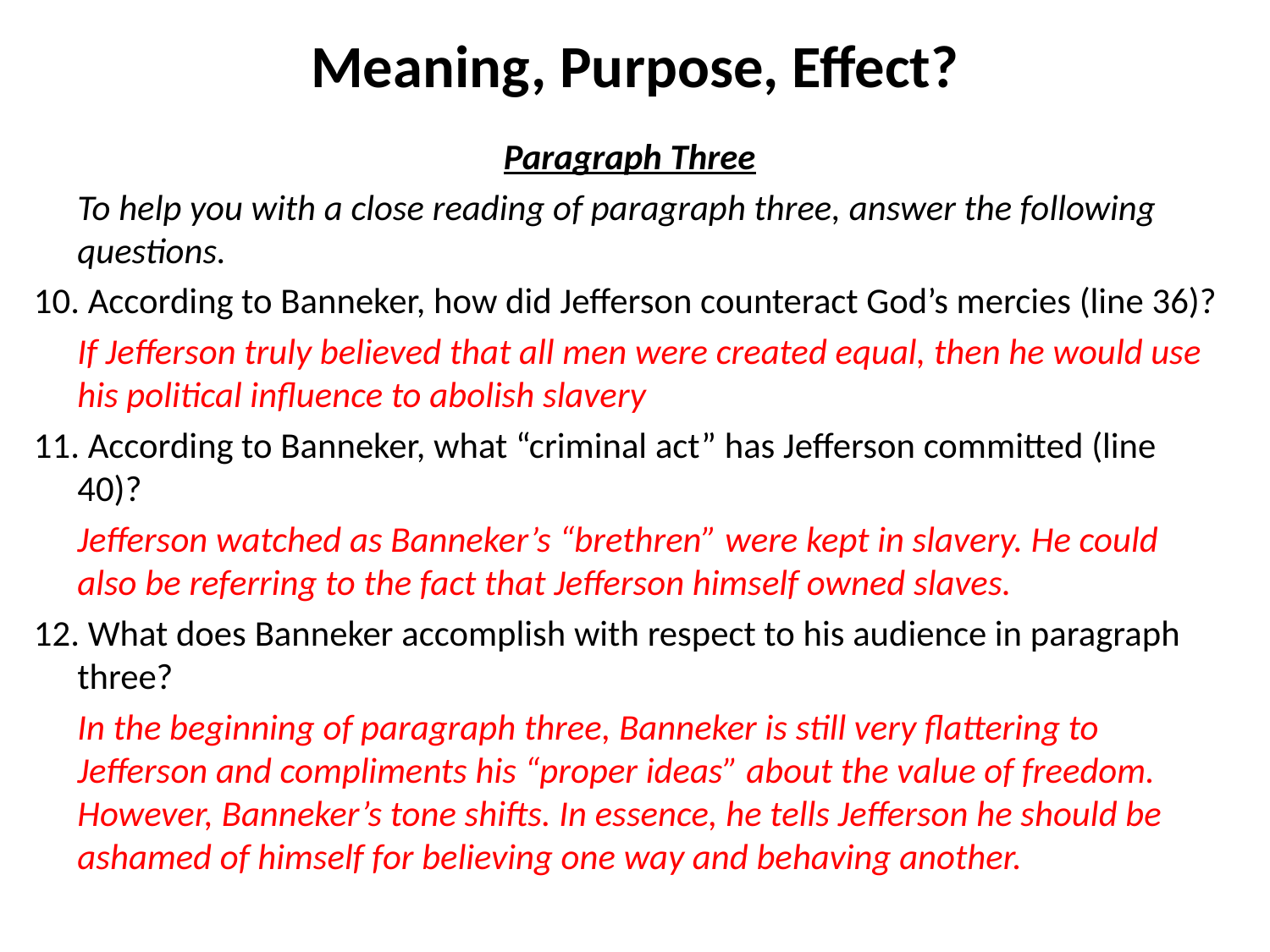

# Meaning, Purpose, Effect?
Paragraph Three
	To help you with a close reading of paragraph three, answer the following questions.
10. According to Banneker, how did Jefferson counteract God’s mercies (line 36)?
 	If Jefferson truly believed that all men were created equal, then he would use his political influence to abolish slavery
11. According to Banneker, what “criminal act” has Jefferson committed (line 40)?
 	Jefferson watched as Banneker’s “brethren” were kept in slavery. He could also be referring to the fact that Jefferson himself owned slaves.
12. What does Banneker accomplish with respect to his audience in paragraph three?
	In the beginning of paragraph three, Banneker is still very flattering to Jefferson and compliments his “proper ideas” about the value of freedom. However, Banneker’s tone shifts. In essence, he tells Jefferson he should be ashamed of himself for believing one way and behaving another.